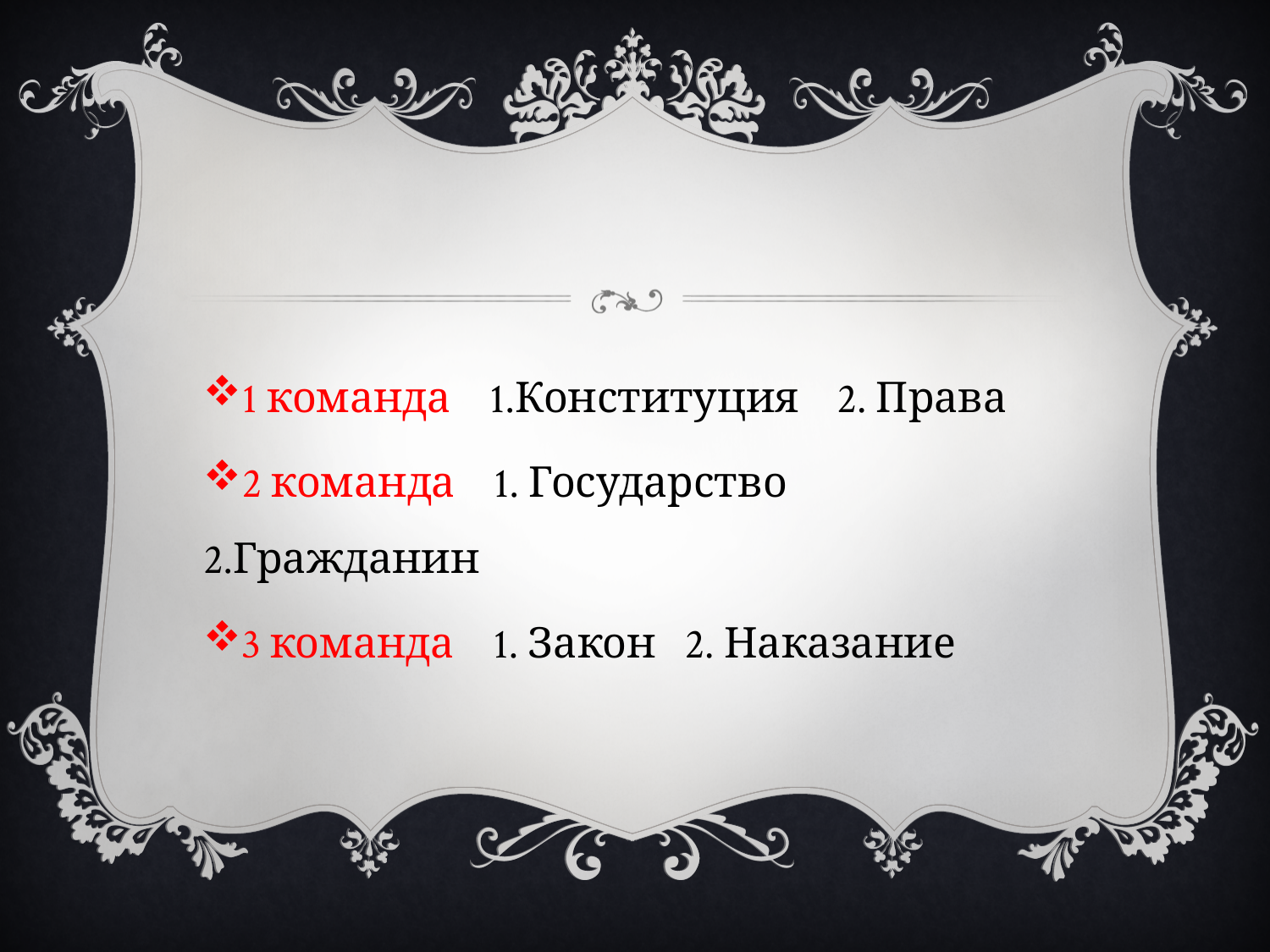

#
1 команда    1.Конституция    2. Права
2 команда    1. Государство    2.Гражданин
3 команда    1. Закон   2. Наказание